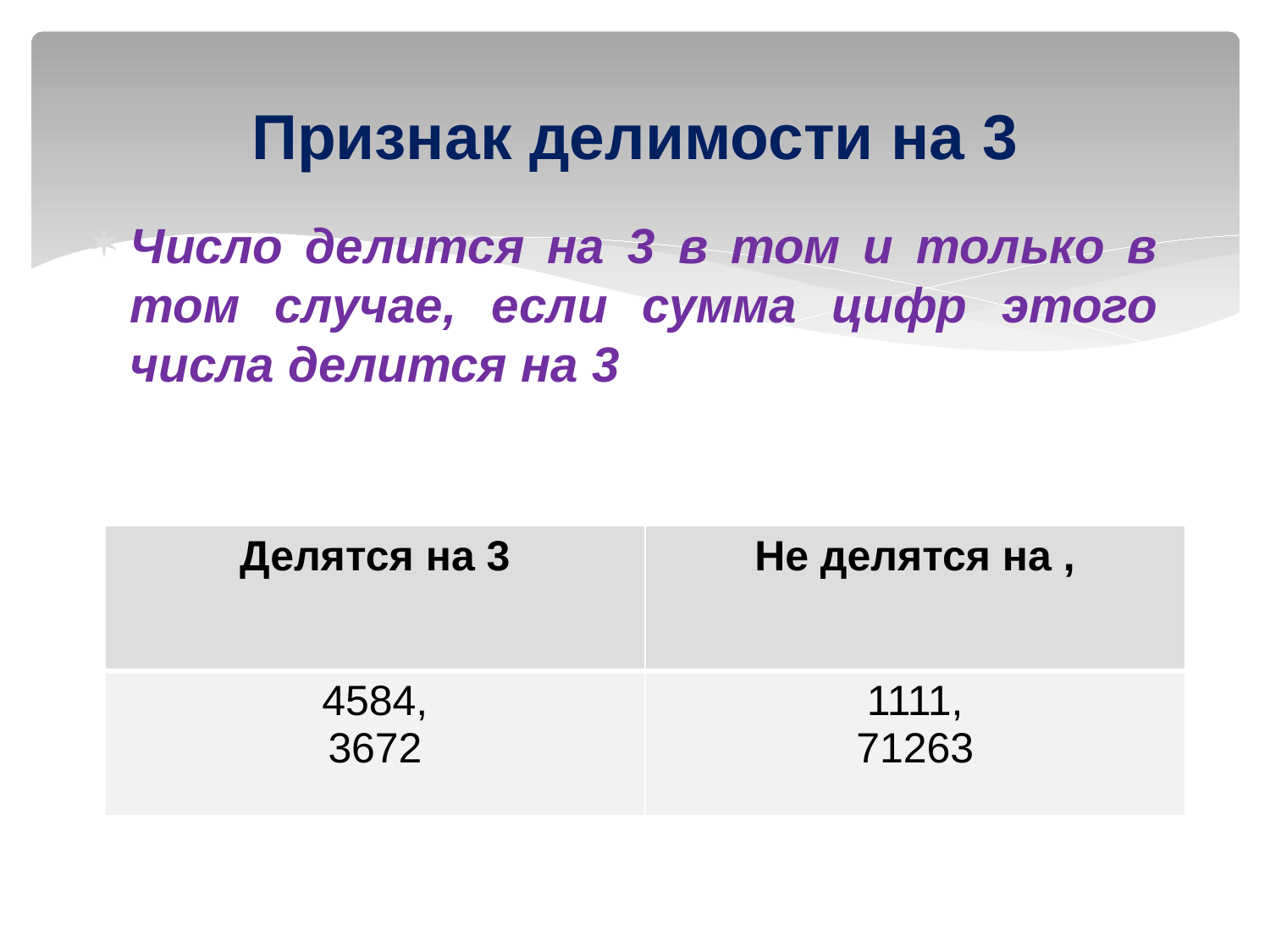

# Признак делимости на 3
Число делится на 3 в том и только в том случае, если сумма цифр этого числа делится на 3

| Делятся на 3 | Не делятся на , |
| --- | --- |
| 4584, 3672 | 1111, 71263 |